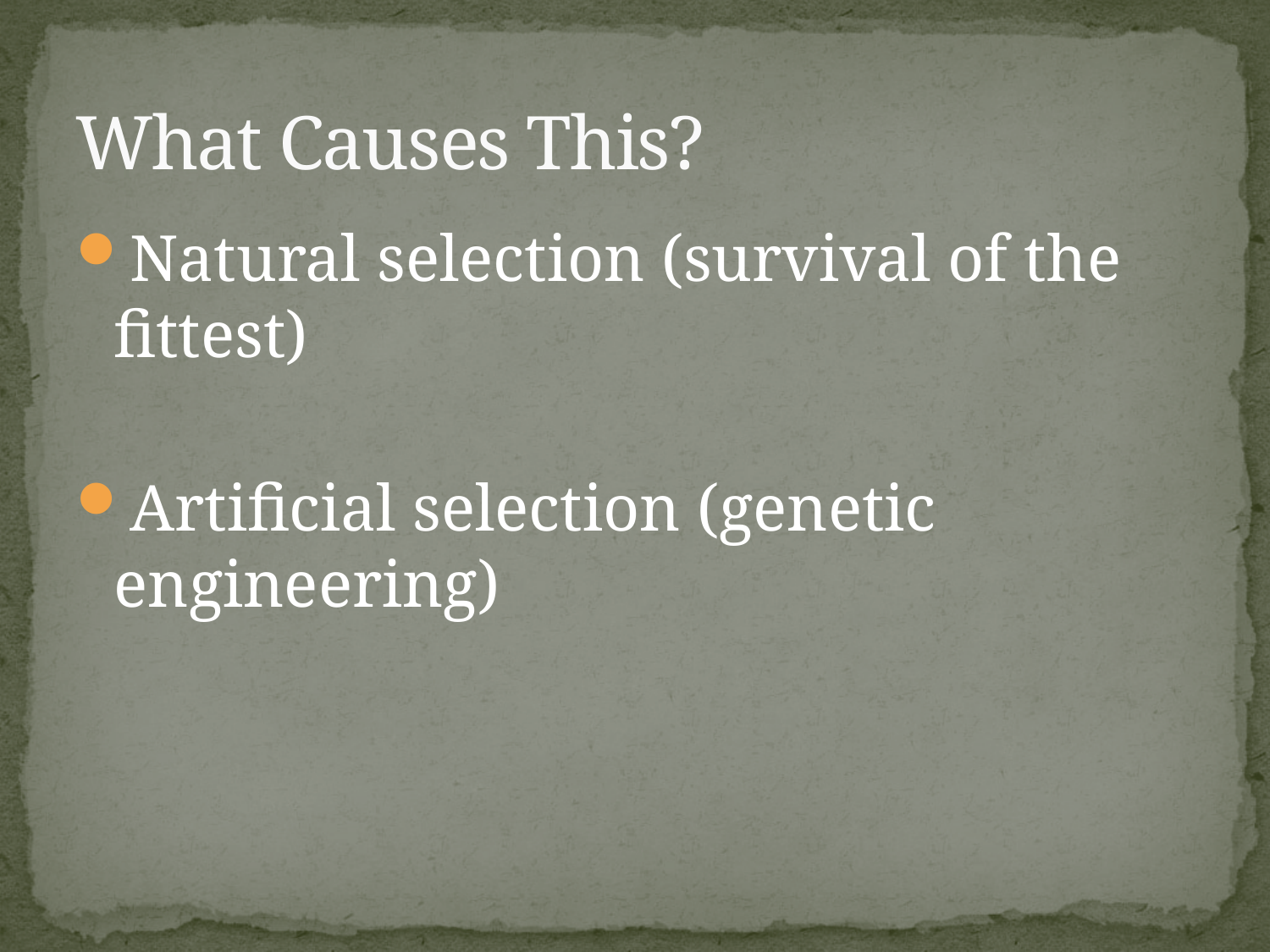

# What Causes This?
Natural selection (survival of the fittest)

Artificial selection (genetic engineering)